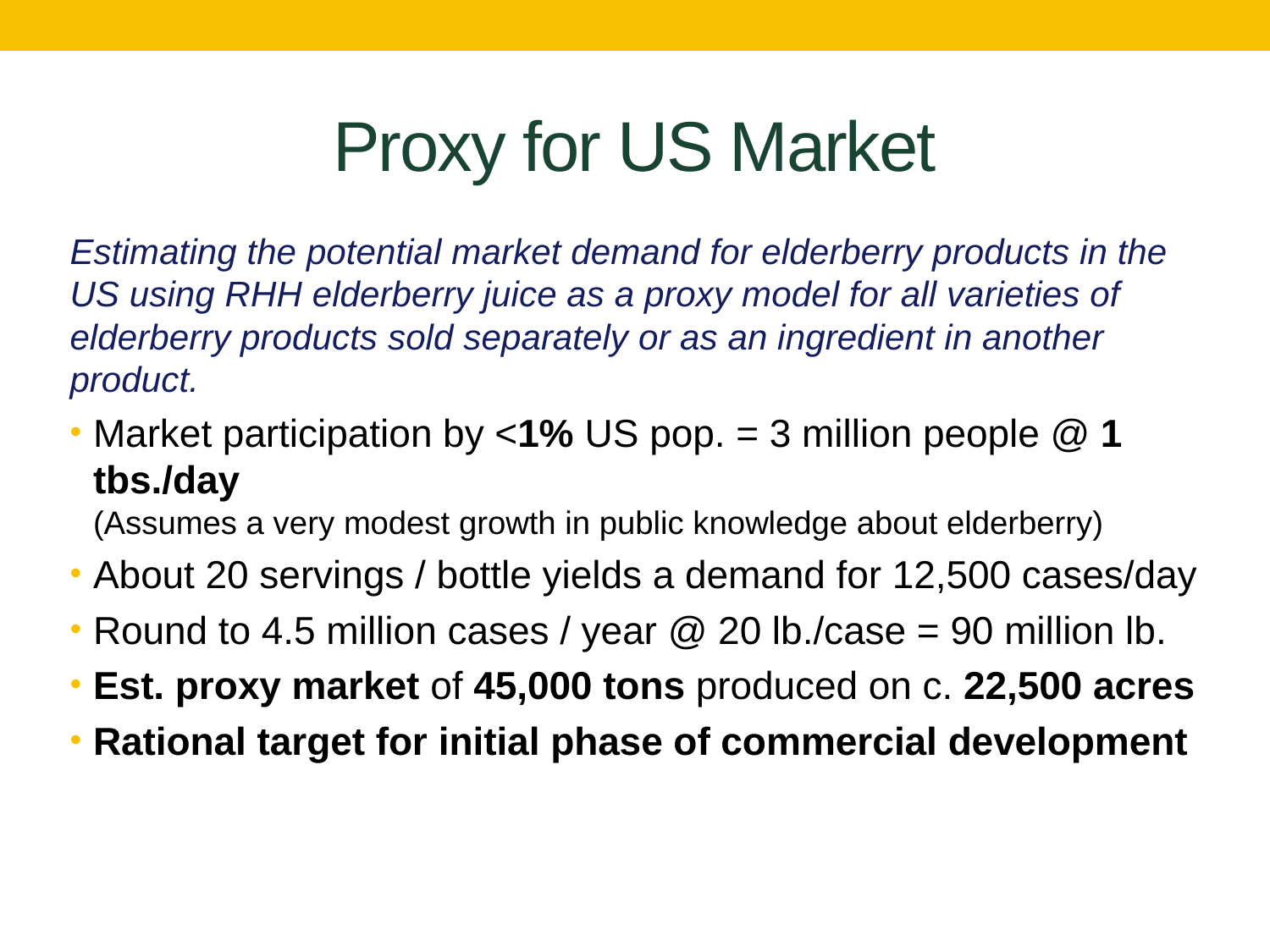

# Proxy for US Market
Estimating the potential market demand for elderberry products in the US using RHH elderberry juice as a proxy model for all varieties of elderberry products sold separately or as an ingredient in another product.
Market participation by <1% US pop. = 3 million people @ 1 tbs./day
(Assumes a very modest growth in public knowledge about elderberry)
About 20 servings / bottle yields a demand for 12,500 cases/day
Round to 4.5 million cases / year @ 20 lb./case = 90 million lb.
Est. proxy market of 45,000 tons produced on c. 22,500 acres
Rational target for initial phase of commercial development